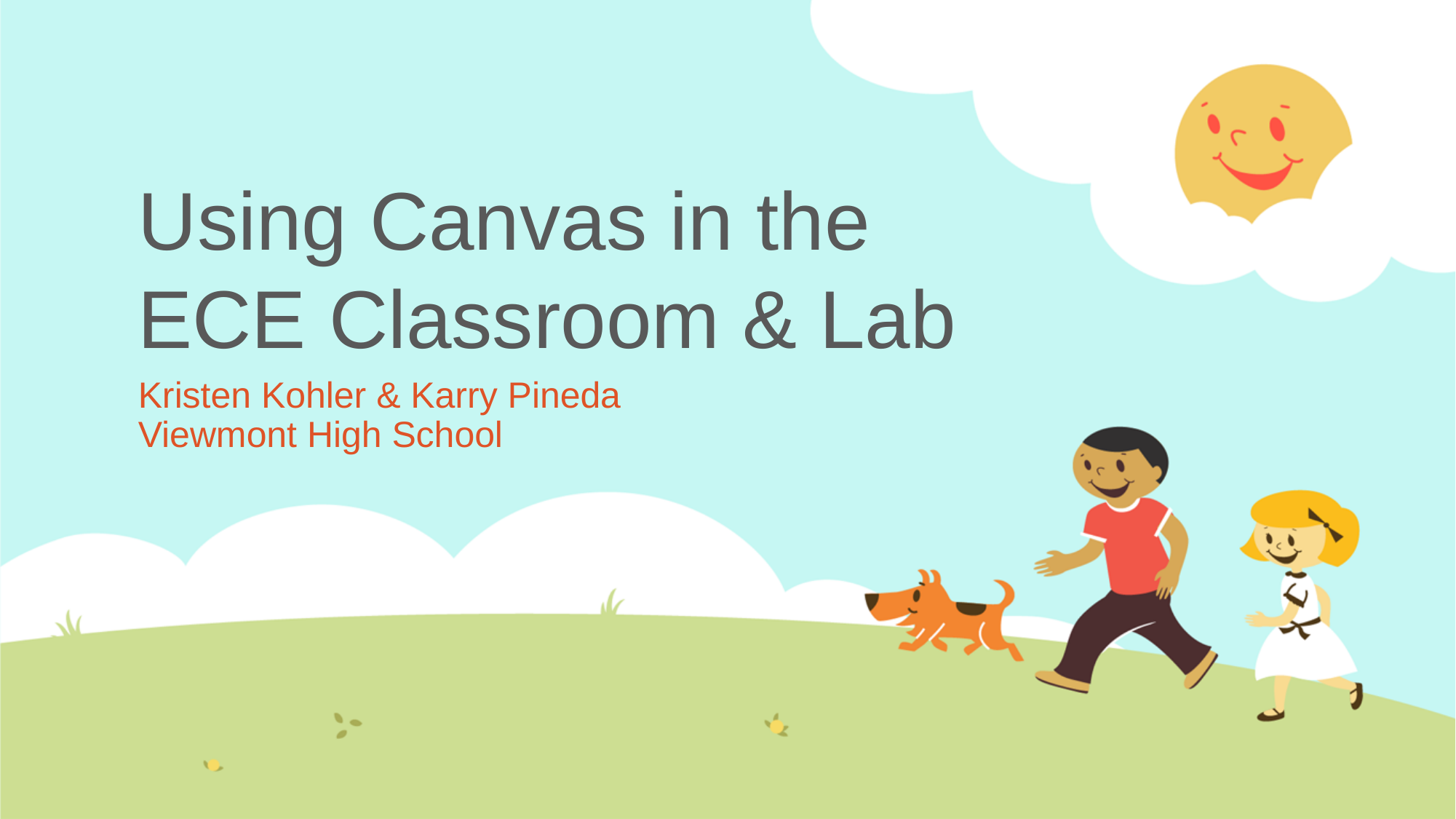

# Using Canvas in the ECE Classroom & Lab
Kristen Kohler & Karry Pineda
Viewmont High School